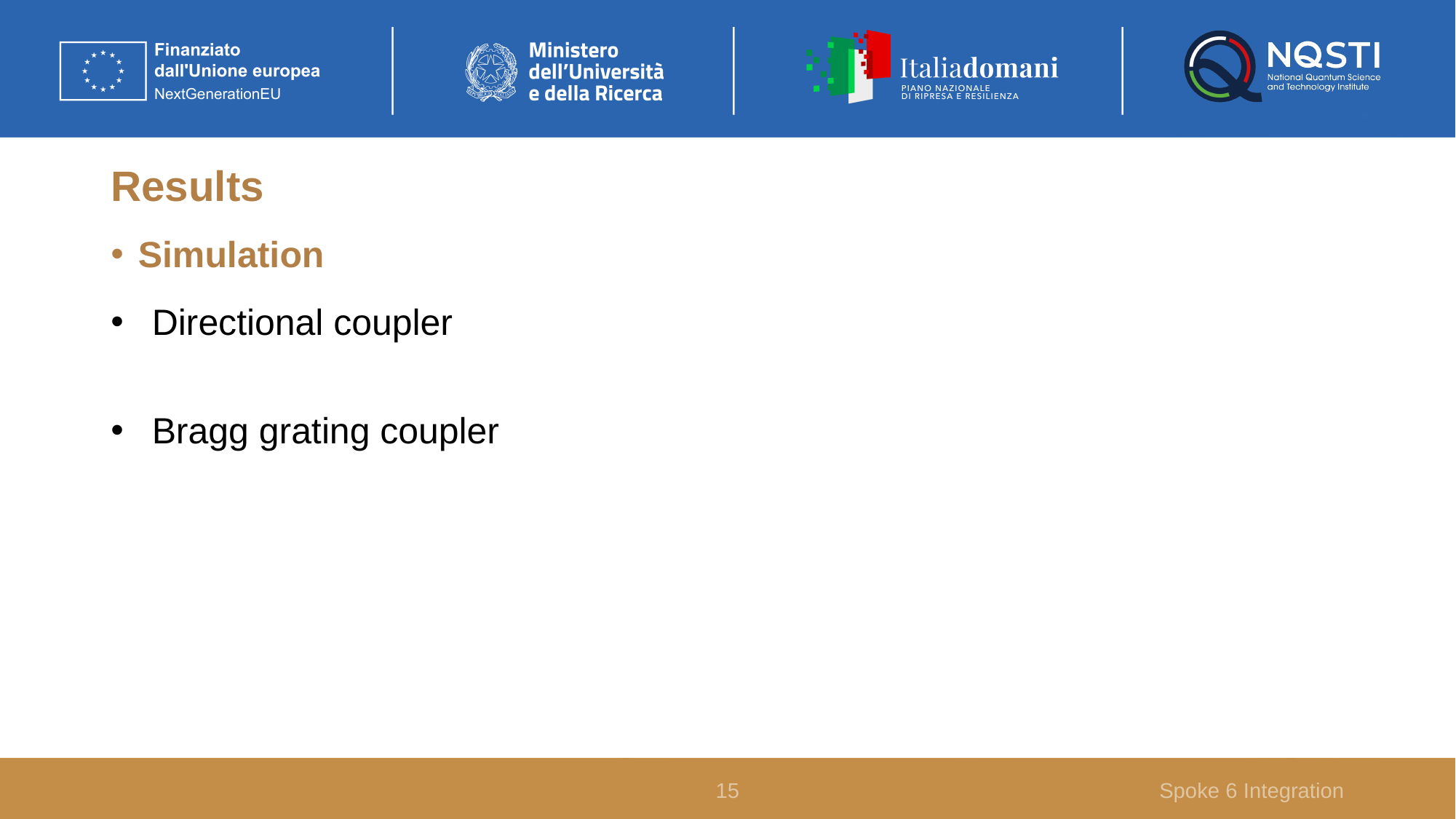

# Results
Simulation
Directional coupler

Bragg grating coupler
15
Spoke 6 Integration